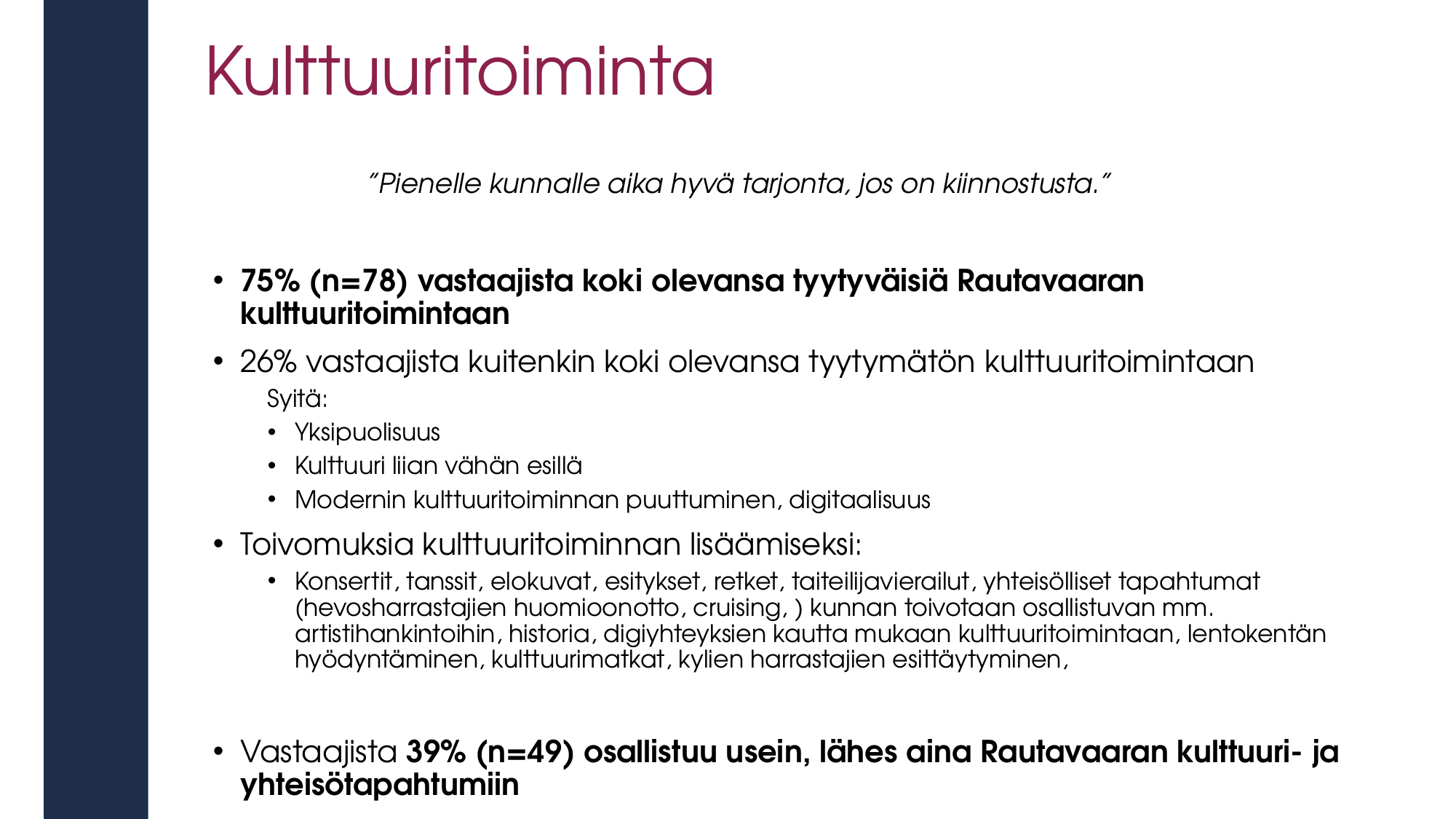

# Kulttuuritoiminta
”Pienelle kunnalle aika hyvä tarjonta, jos on kiinnostusta.”
75% (n=78) vastaajista koki olevansa tyytyväisiä Rautavaaran kulttuuritoimintaan
26% vastaajista kuitenkin koki olevansa tyytymätön kulttuuritoimintaan
Syitä:
Yksipuolisuus
Kulttuuri liian vähän esillä
Modernin kulttuuritoiminnan puuttuminen, digitaalisuus
Toivomuksia kulttuuritoiminnan lisäämiseksi:
Konsertit, tanssit, elokuvat, esitykset, retket, taiteilijavierailut, yhteisölliset tapahtumat (hevosharrastajien huomioonotto, cruising, ) kunnan toivotaan osallistuvan mm. artistihankintoihin, historia, digiyhteyksien kautta mukaan kulttuuritoimintaan, lentokentän hyödyntäminen, kulttuurimatkat, kylien harrastajien esittäytyminen,

Vastaajista 39% (n=49) osallistuu usein, lähes aina Rautavaaran kulttuuri- ja yhteisötapahtumiin